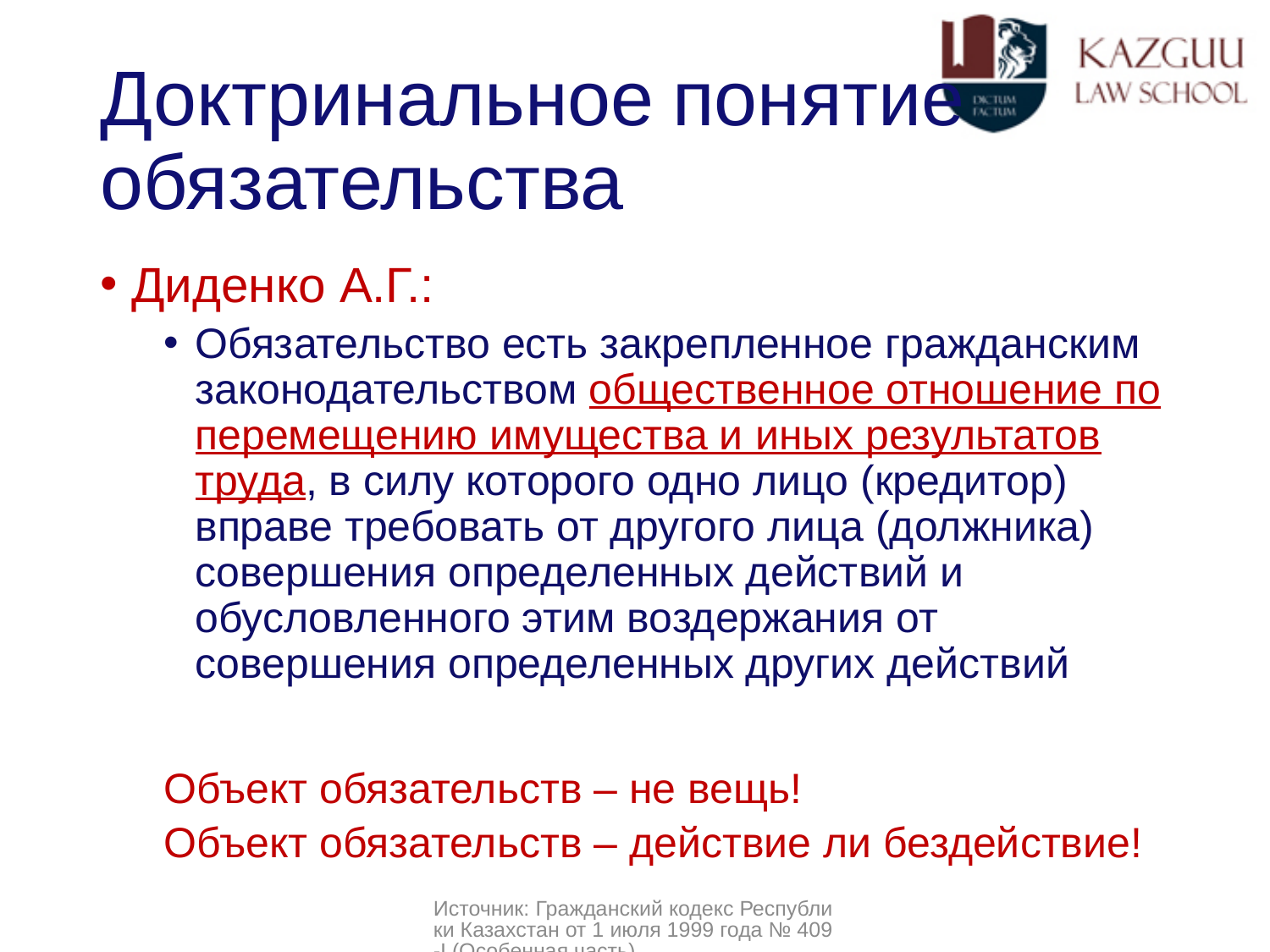

# Доктринальное понятие обязательства
Диденко А.Г.:
Обязательство есть закрепленное гражданским законодательством общественное отношение по перемещению имущества и иных результатов труда, в силу которого одно лицо (кредитор) вправе требовать от другого лица (должника) совершения определенных действий и обусловленного этим воздержания от совершения определенных других действий

Объект обязательств – не вещь!
Объект обязательств – действие ли бездействие!
Источник: Гражданский кодекс Республики Казахстан от 1 июля 1999 года № 409-I (Особенная часть).